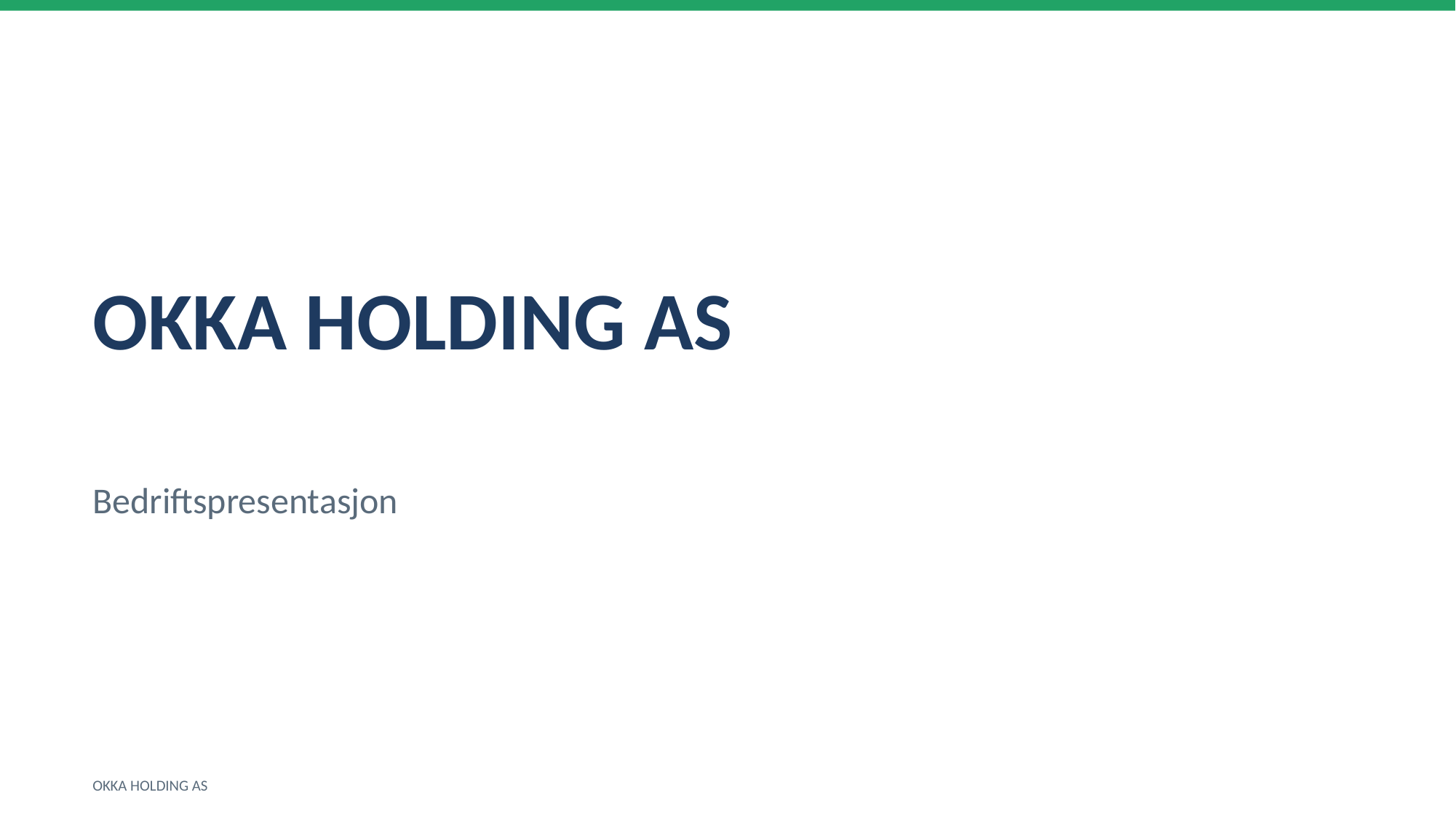

OKKA HOLDING AS
Bedriftspresentasjon
OKKA HOLDING AS